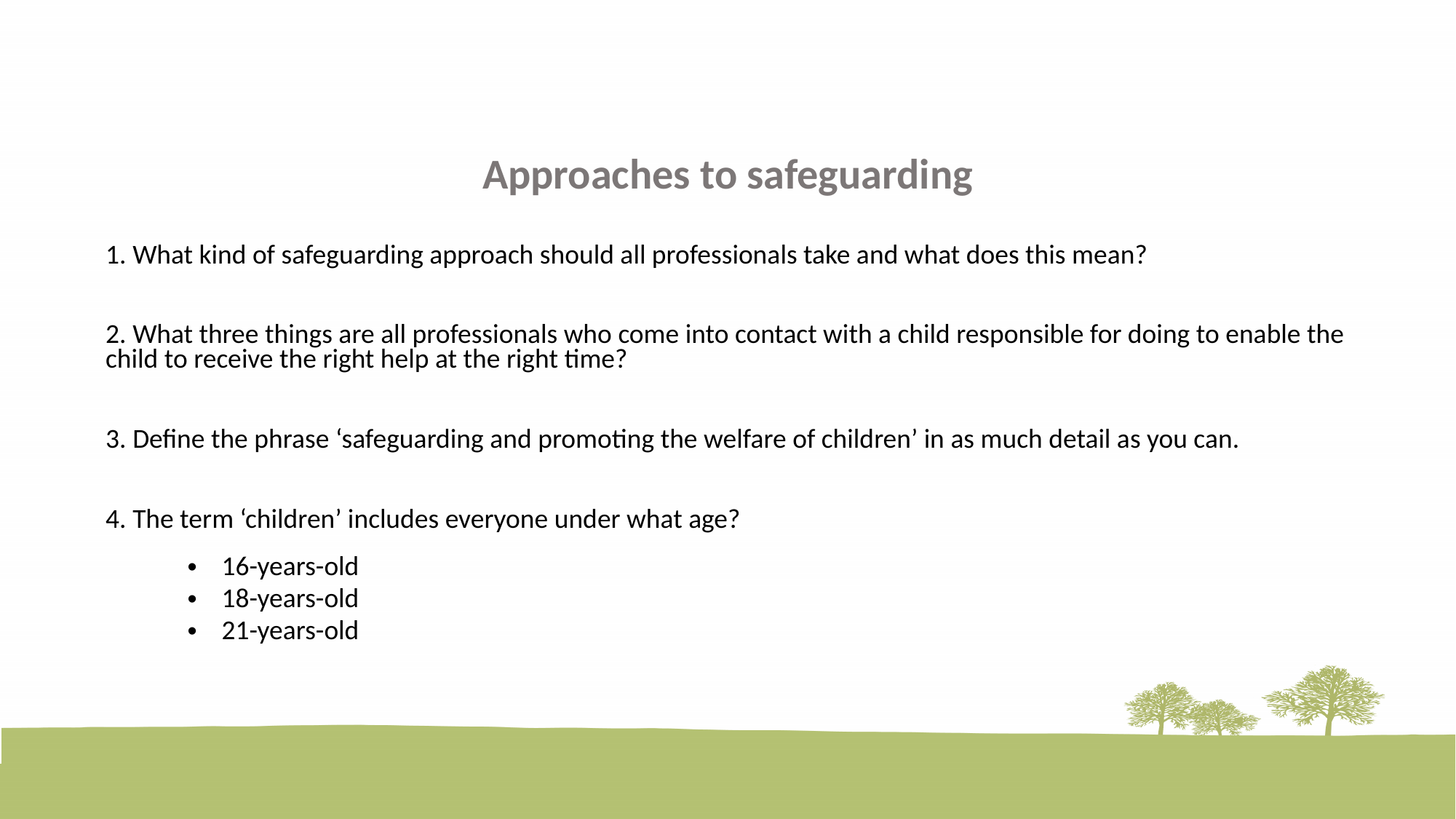

Approaches to safeguarding
1. What kind of safeguarding approach should all professionals take and what does this mean?

2. What three things are all professionals who come into contact with a child responsible for doing to enable the child to receive the right help at the right time?

3. Define the phrase ‘safeguarding and promoting the welfare of children’ in as much detail as you can.

4. The term ‘children’ includes everyone under what age?
16-years-old
18-years-old
21-years-old